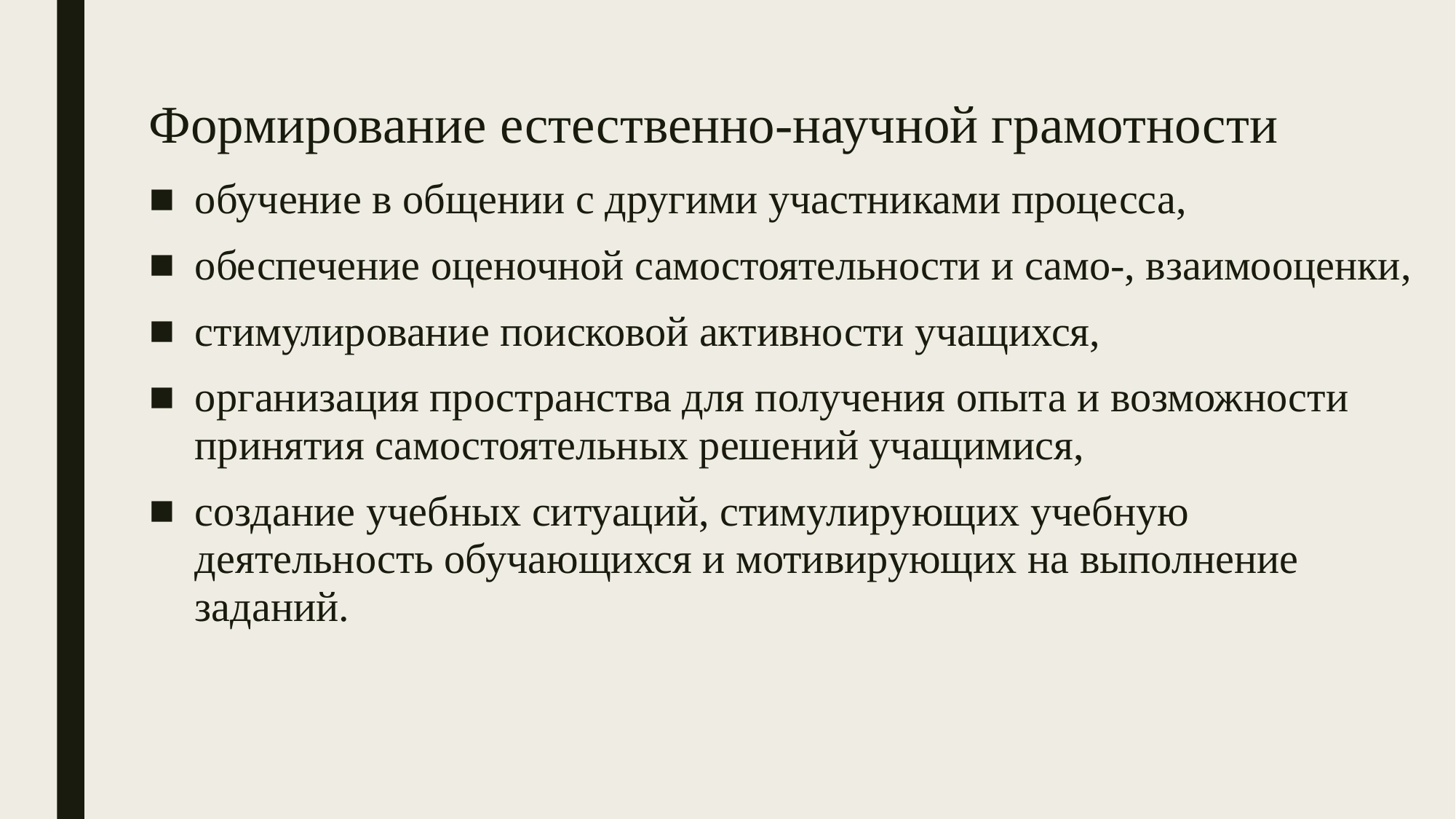

Формирование естественно-научной грамотности
обучение в общении с другими участниками процесса,
обеспечение оценочной самостоятельности и само-, взаимооценки,
стимулирование поисковой активности учащихся,
организация пространства для получения опыта и возможности принятия самостоятельных решений учащимися,
создание учебных ситуаций, стимулирующих учебную деятельность обучающихся и мотивирующих на выполнение заданий.